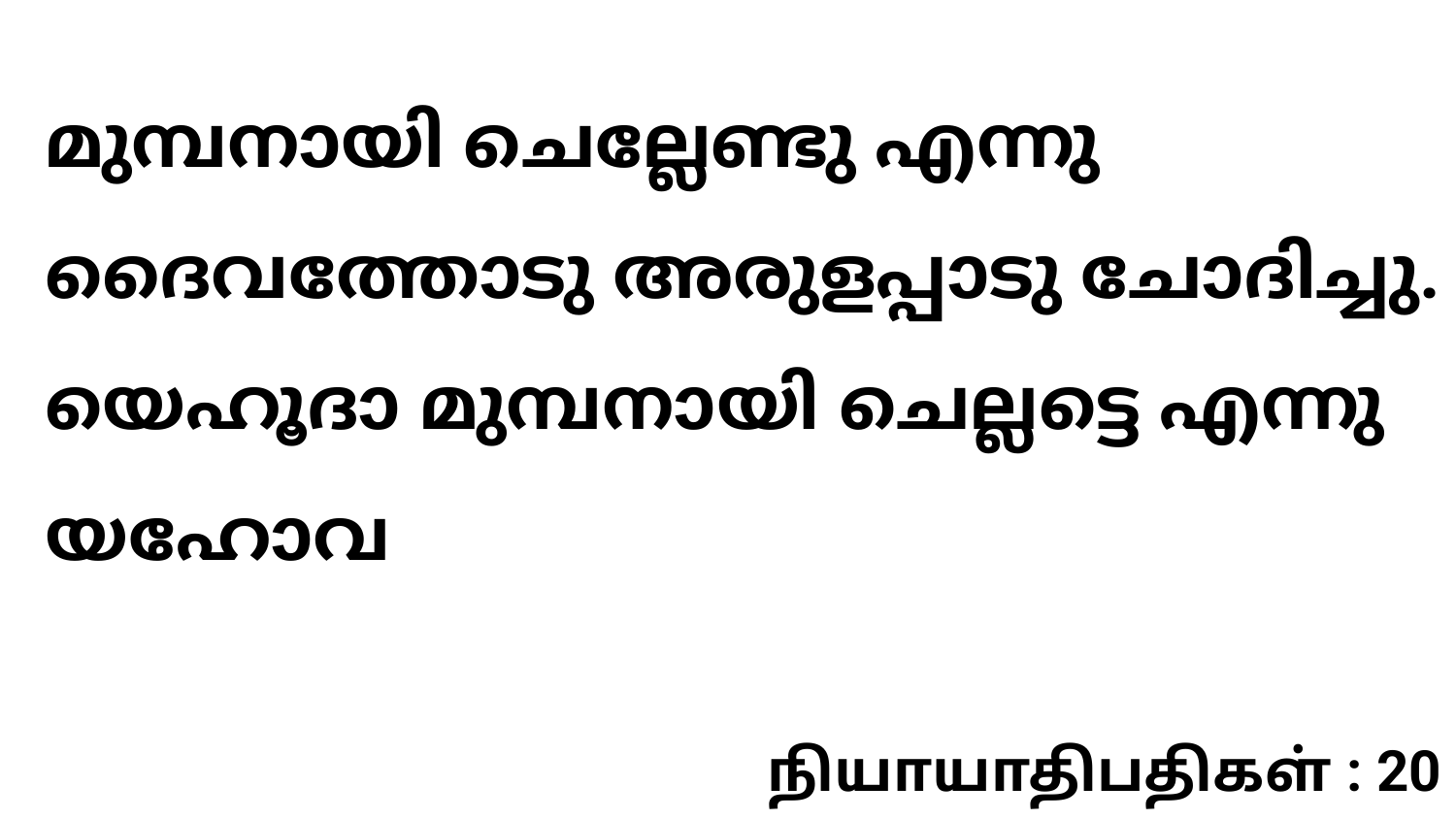

മുമ്പനായി ചെല്ലേണ്ടു എന്നു ദൈവത്തോടു അരുളപ്പാടു ചോദിച്ചു. യെഹൂദാ മുമ്പനായി ചെല്ലട്ടെ എന്നു യഹോവ
நியாயாதிபதிகள் : 20